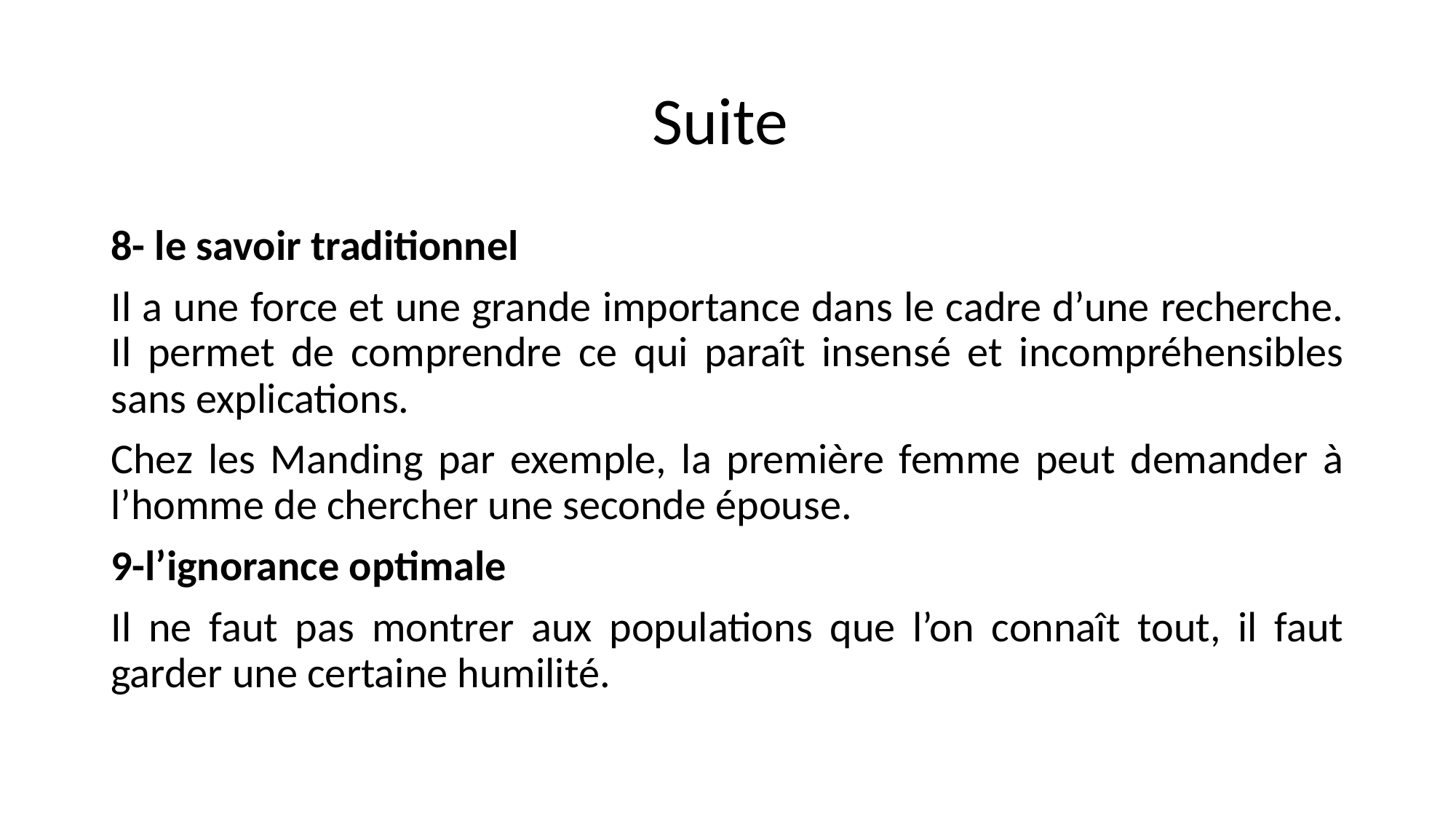

# Suite
8- le savoir traditionnel
Il a une force et une grande importance dans le cadre d’une recherche. Il permet de comprendre ce qui paraît insensé et incompréhensibles sans explications.
Chez les Manding par exemple, la première femme peut demander à l’homme de chercher une seconde épouse.
9-l’ignorance optimale
Il ne faut pas montrer aux populations que l’on connaît tout, il faut garder une certaine humilité.